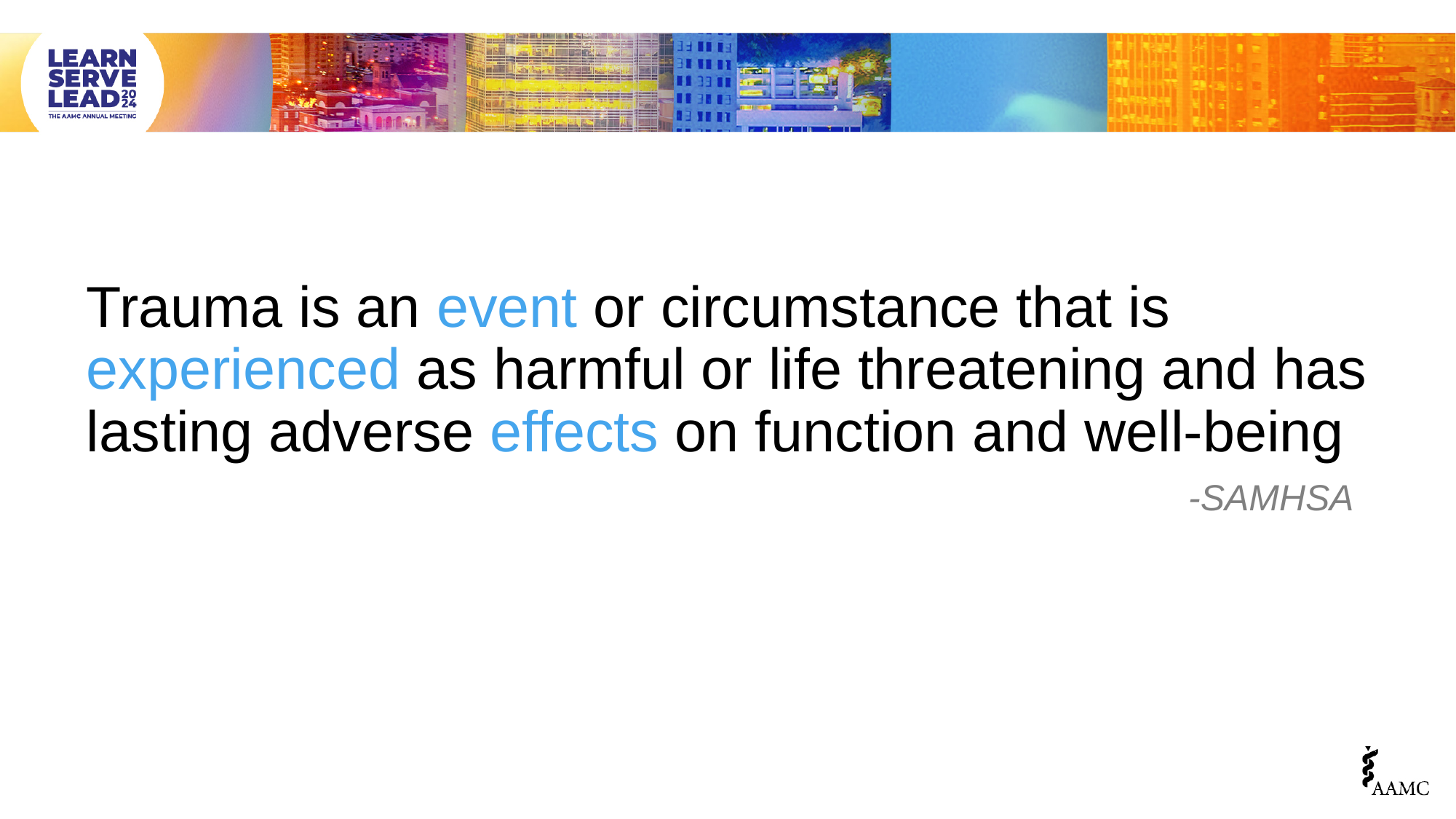

Trauma is an event or circumstance that is experienced as harmful or life threatening and has lasting adverse effects on function and well-being
										 -SAMHSA